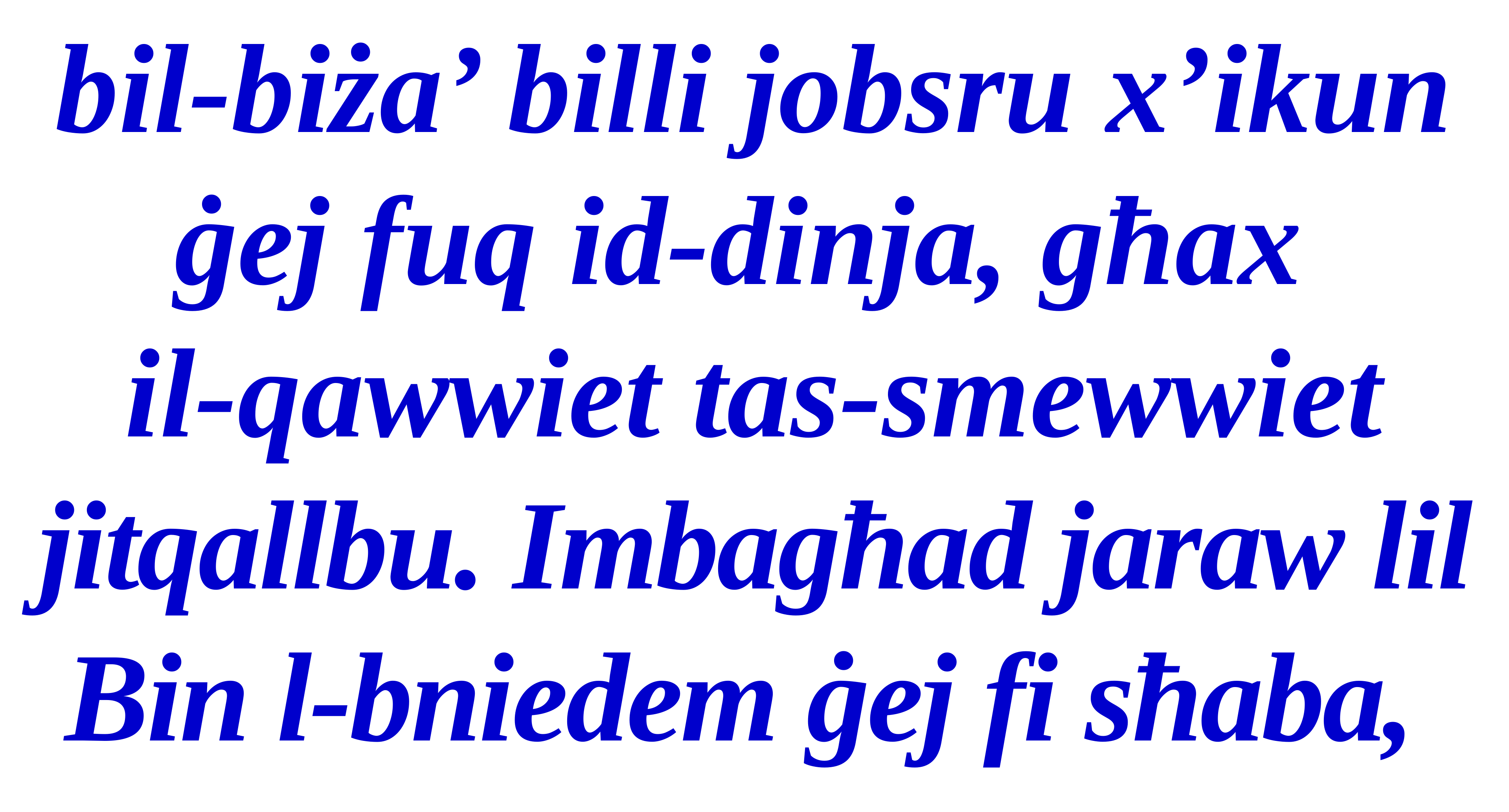

bil-biża’ billi jobsru x’ikun ġej fuq id-dinja, għax
il-qawwiet tas-smewwiet
jitqallbu. Imbagħad jaraw lil Bin l-bniedem ġej fi sħaba,